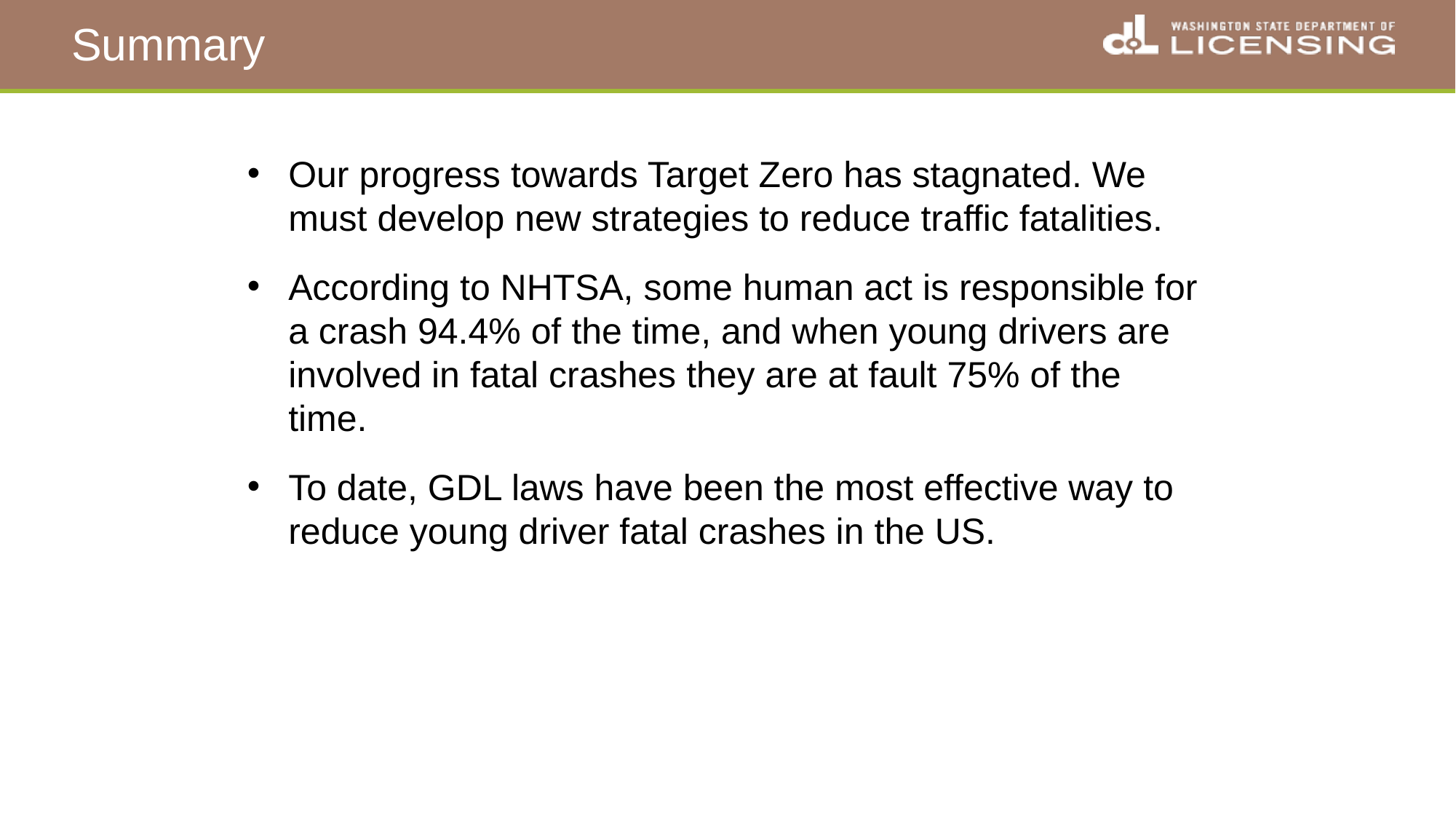

# Summary
Our progress towards Target Zero has stagnated. We must develop new strategies to reduce traffic fatalities.
According to NHTSA, some human act is responsible for a crash 94.4% of the time, and when young drivers are involved in fatal crashes they are at fault 75% of the time.
To date, GDL laws have been the most effective way to reduce young driver fatal crashes in the US.